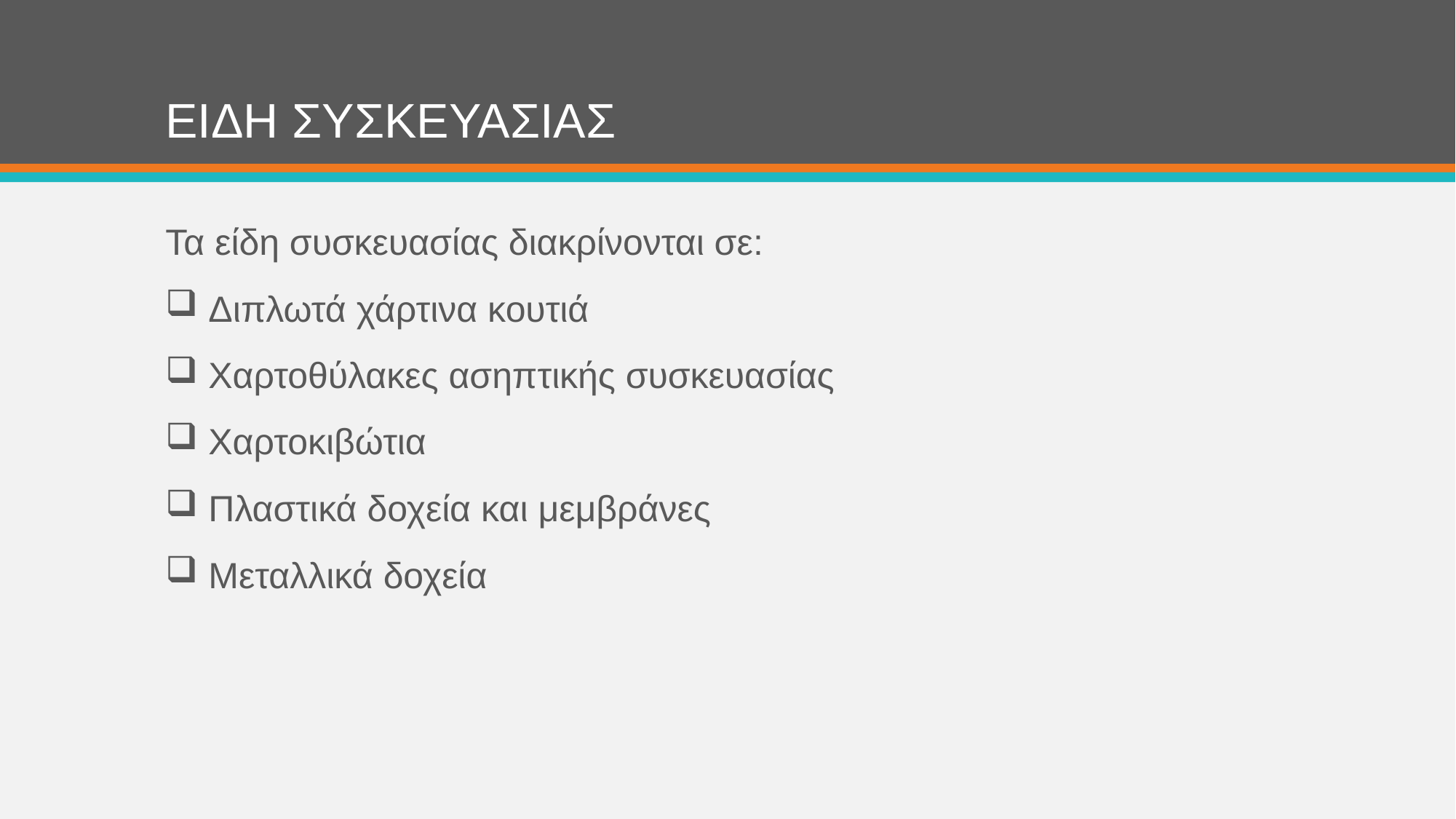

# ΕΙΔΗ ΣΥΣΚΕΥΑΣΙΑΣ
Τα είδη συσκευασίας διακρίνονται σε:
 Διπλωτά χάρτινα κουτιά
 Χαρτοθύλακες ασηπτικής συσκευασίας
 Χαρτοκιβώτια
 Πλαστικά δοχεία και μεμβράνες
 Μεταλλικά δοχεία